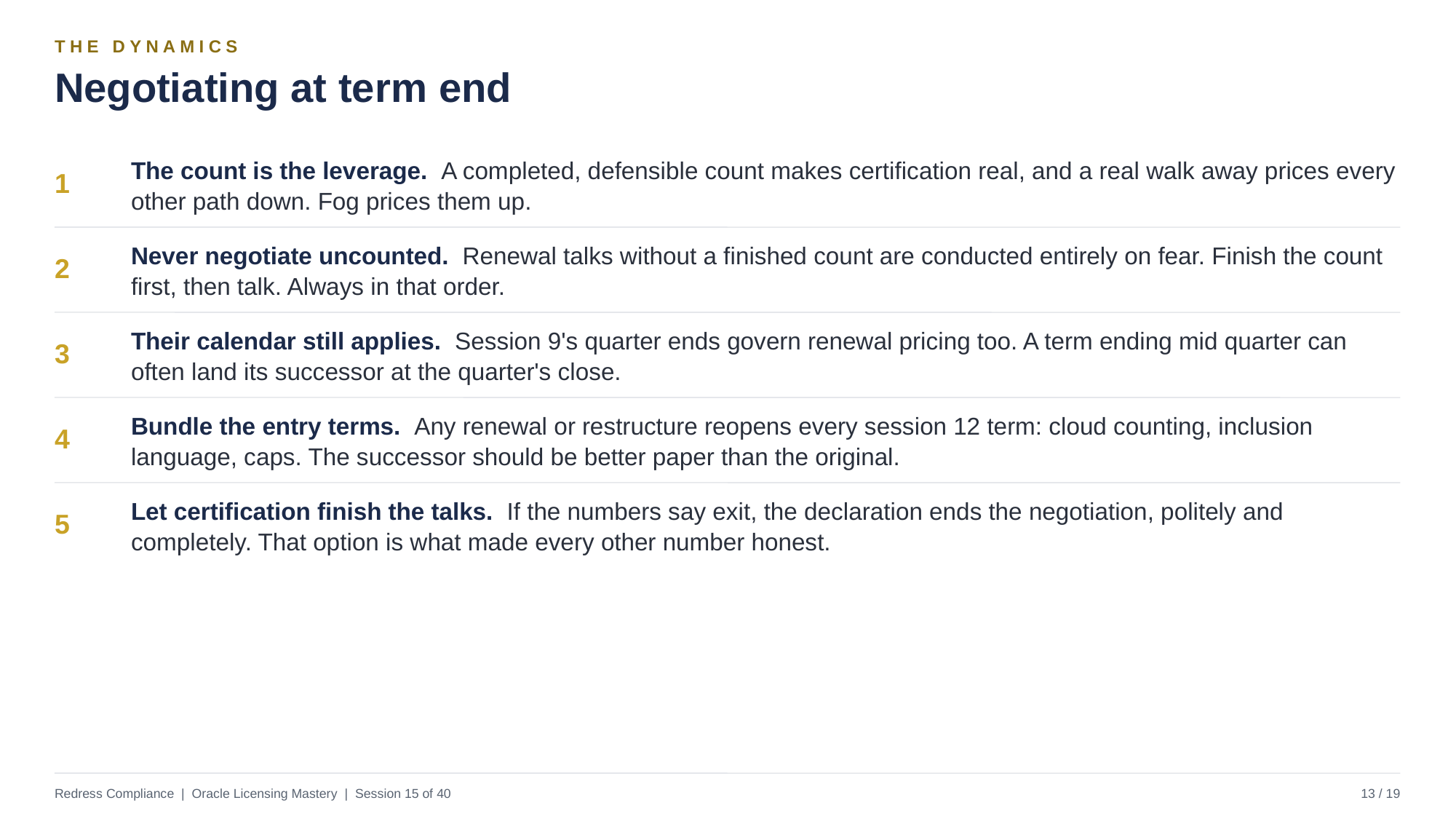

THE DYNAMICS
Negotiating at term end
The count is the leverage.  A completed, defensible count makes certification real, and a real walk away prices every other path down. Fog prices them up.
1

Never negotiate uncounted.  Renewal talks without a finished count are conducted entirely on fear. Finish the count first, then talk. Always in that order.
2

Their calendar still applies.  Session 9's quarter ends govern renewal pricing too. A term ending mid quarter can often land its successor at the quarter's close.
3

Bundle the entry terms.  Any renewal or restructure reopens every session 12 term: cloud counting, inclusion language, caps. The successor should be better paper than the original.
4

Let certification finish the talks.  If the numbers say exit, the declaration ends the negotiation, politely and completely. That option is what made every other number honest.
5

Redress Compliance  |  Oracle Licensing Mastery  |  Session 15 of 40
13 / 19